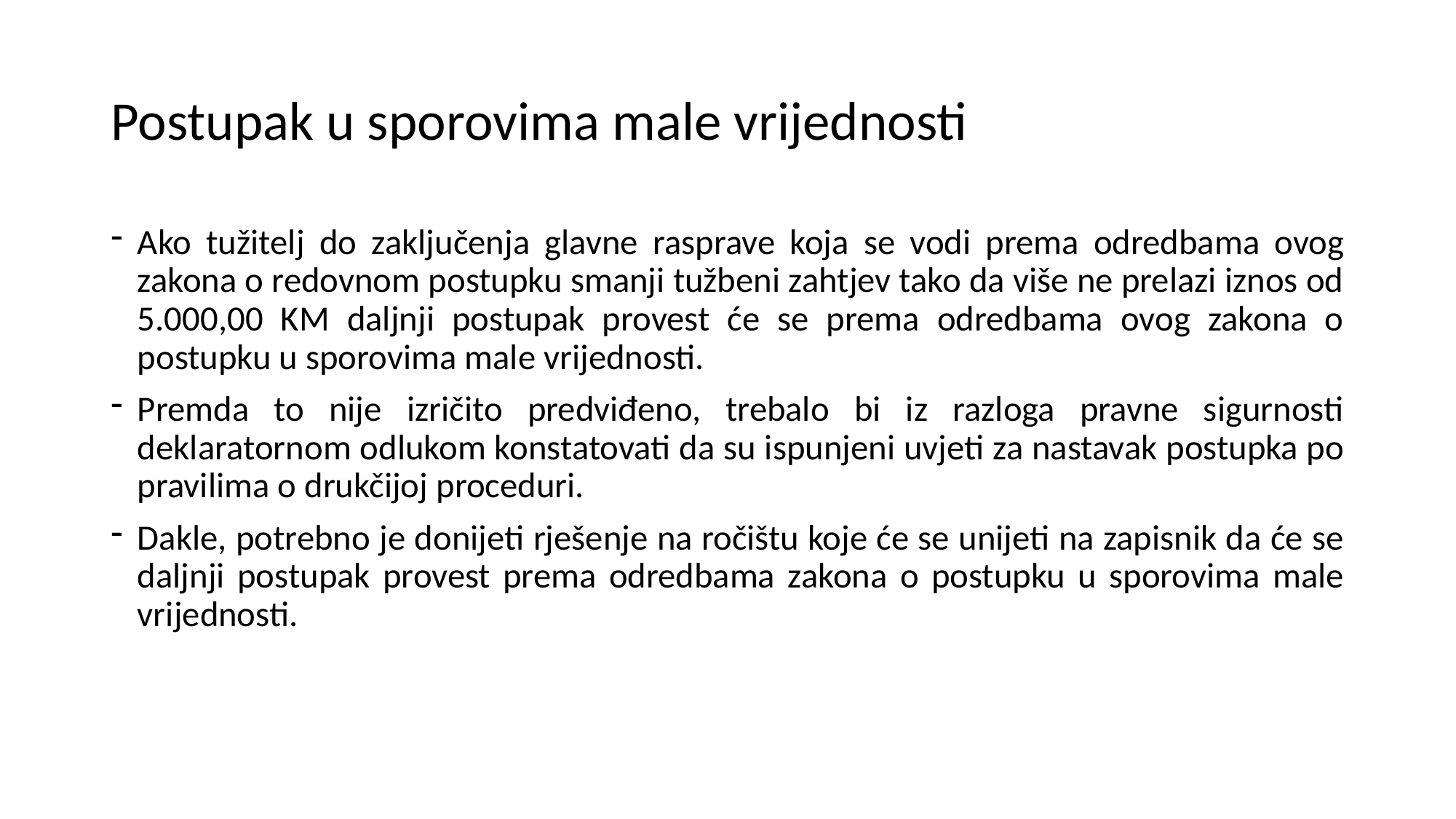

# Postupak u sporovima male vrijednosti
Ako tužitelj do zaključenja glavne rasprave koja se vodi prema odredbama ovog zakona o redovnom postupku smanji tužbeni zahtjev tako da više ne prelazi iznos od 5.000,00 KM daljnji postupak provest će se prema odredbama ovog zakona o postupku u sporovima male vrijednosti.
Premda to nije izričito predviđeno, trebalo bi iz razloga pravne sigurnosti deklaratornom odlukom konstatovati da su ispunjeni uvjeti za nastavak postupka po pravilima o drukčijoj proceduri.
Dakle, potrebno je donijeti rješenje na ročištu koje će se unijeti na zapisnik da će se daljnji postupak provest prema odredbama zakona o postupku u sporovima male vrijednosti.